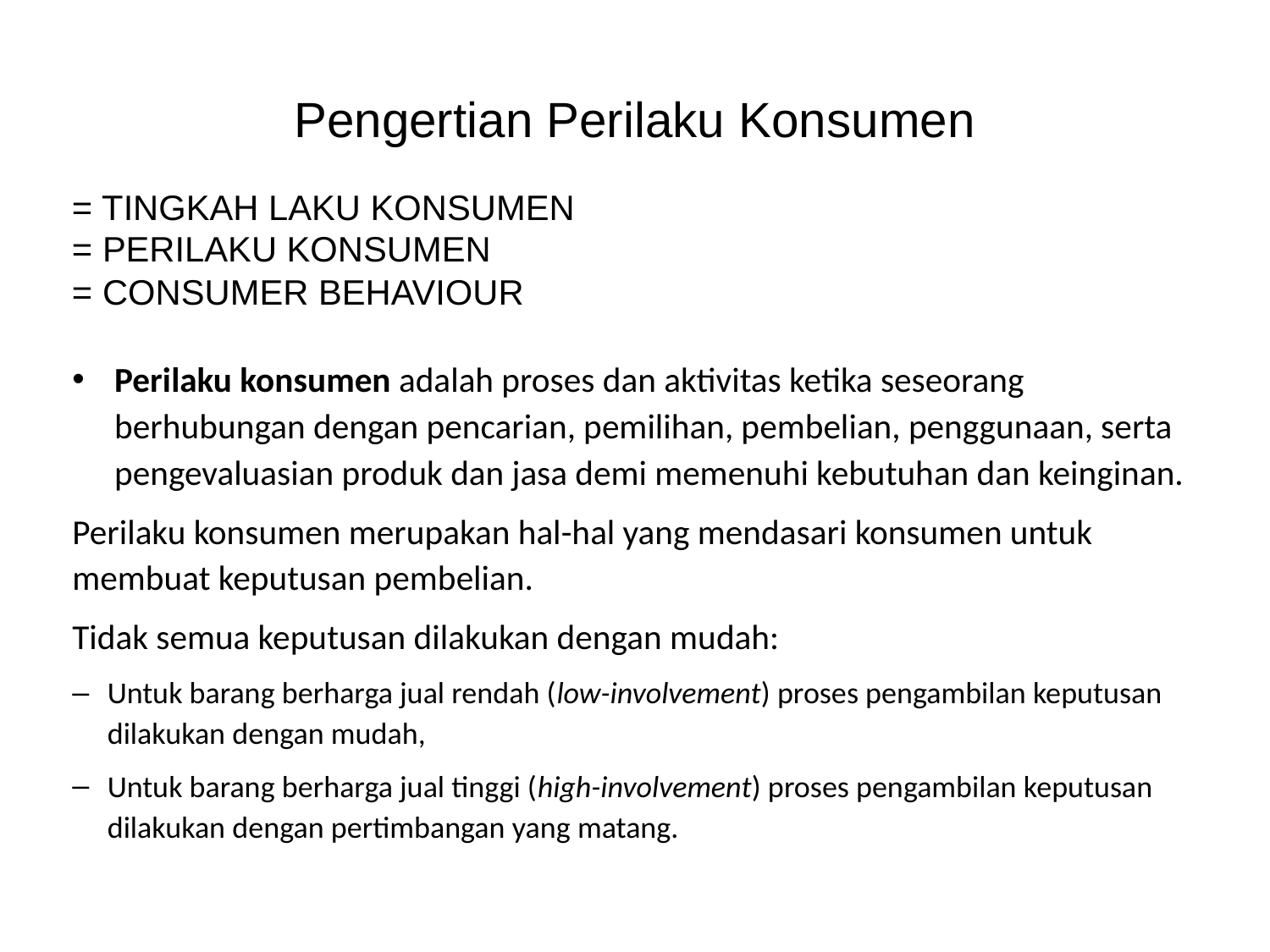

# Pengertian Perilaku Konsumen
= TINGKAH LAKU KONSUMEN
= PERILAKU KONSUMEN
= CONSUMER BEHAVIOUR
Perilaku konsumen adalah proses dan aktivitas ketika seseorang berhubungan dengan pencarian, pemilihan, pembelian, penggunaan, serta pengevaluasian produk dan jasa demi memenuhi kebutuhan dan keinginan.
Perilaku konsumen merupakan hal-hal yang mendasari konsumen untuk membuat keputusan pembelian.
Tidak semua keputusan dilakukan dengan mudah:
Untuk barang berharga jual rendah (low-involvement) proses pengambilan keputusan dilakukan dengan mudah,
Untuk barang berharga jual tinggi (high-involvement) proses pengambilan keputusan dilakukan dengan pertimbangan yang matang.